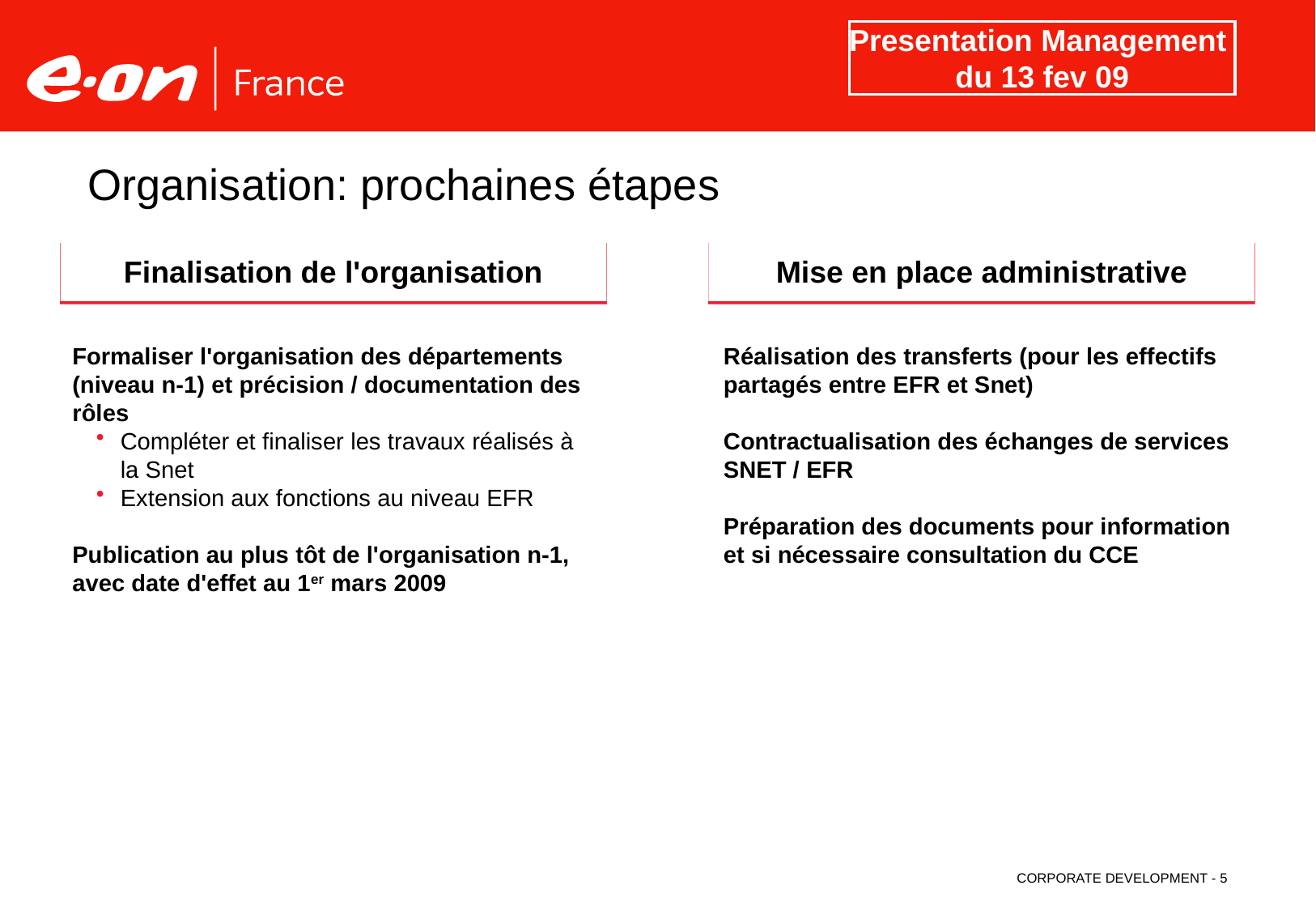

Presentation Management
du 13 fev 09
# Organisation: prochaines étapes
Finalisation de l'organisation
Mise en place administrative

Formaliser l'organisation des départements (niveau n-1) et précision / documentation des rôles
Compléter et finaliser les travaux réalisés à la Snet
Extension aux fonctions au niveau EFR

Publication au plus tôt de l'organisation n-1, avec date d'effet au 1er mars 2009

Réalisation des transferts (pour les effectifs partagés entre EFR et Snet)

Contractualisation des échanges de services SNET / EFR

Préparation des documents pour information et si nécessaire consultation du CCE